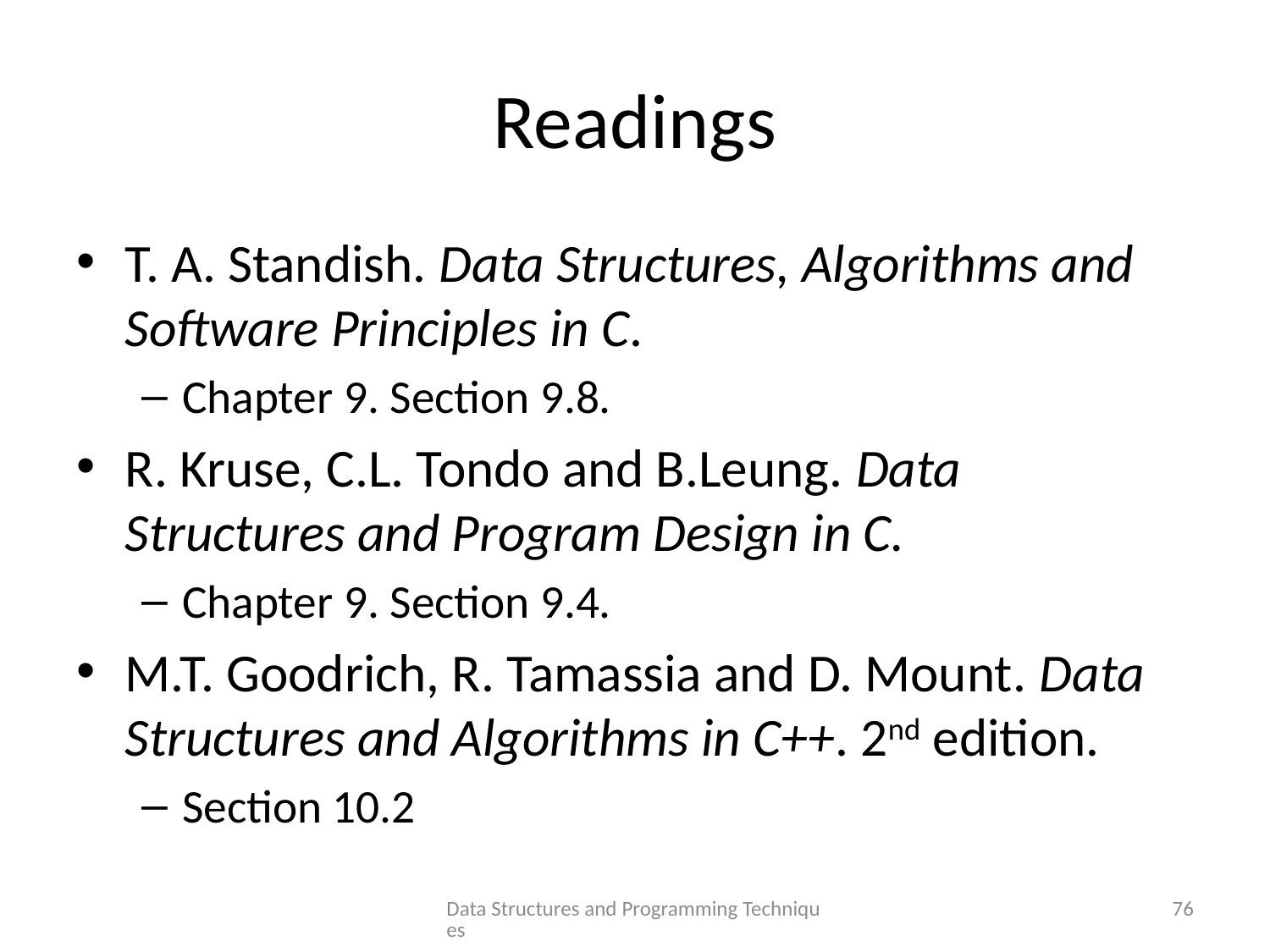

# Readings
T. A. Standish. Data Structures, Algorithms and Software Principles in C.
Chapter 9. Section 9.8.
R. Kruse, C.L. Tondo and B.Leung. Data Structures and Program Design in C.
Chapter 9. Section 9.4.
M.T. Goodrich, R. Tamassia and D. Mount. Data Structures and Algorithms in C++. 2nd edition.
Section 10.2

Data Structures and Programming Techniques
76